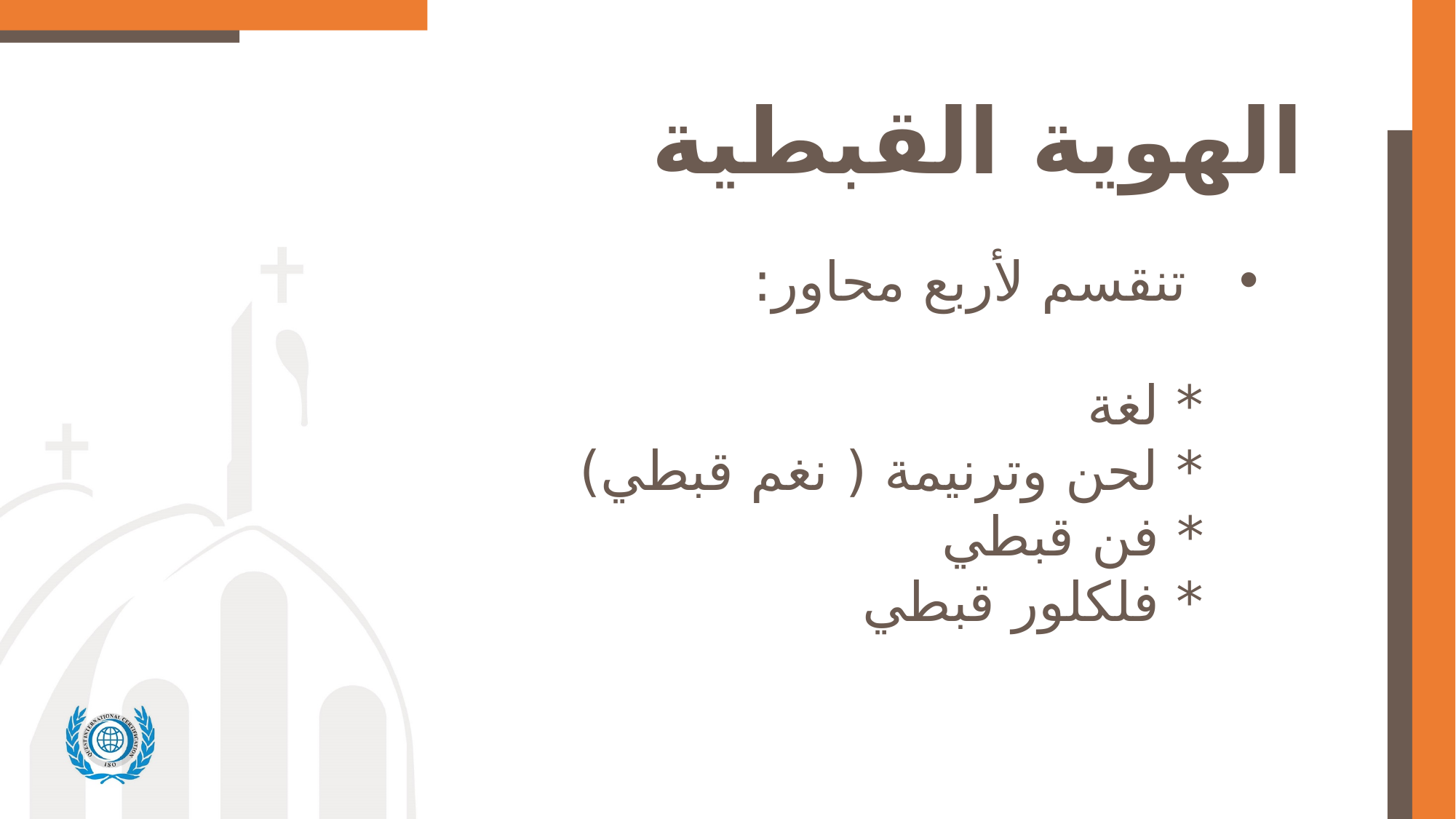

الهوية القبطية
 تنقسم لأربع محاور:
* لغة
* لحن وترنيمة ( نغم قبطي)
* فن قبطي
* فلكلور قبطي